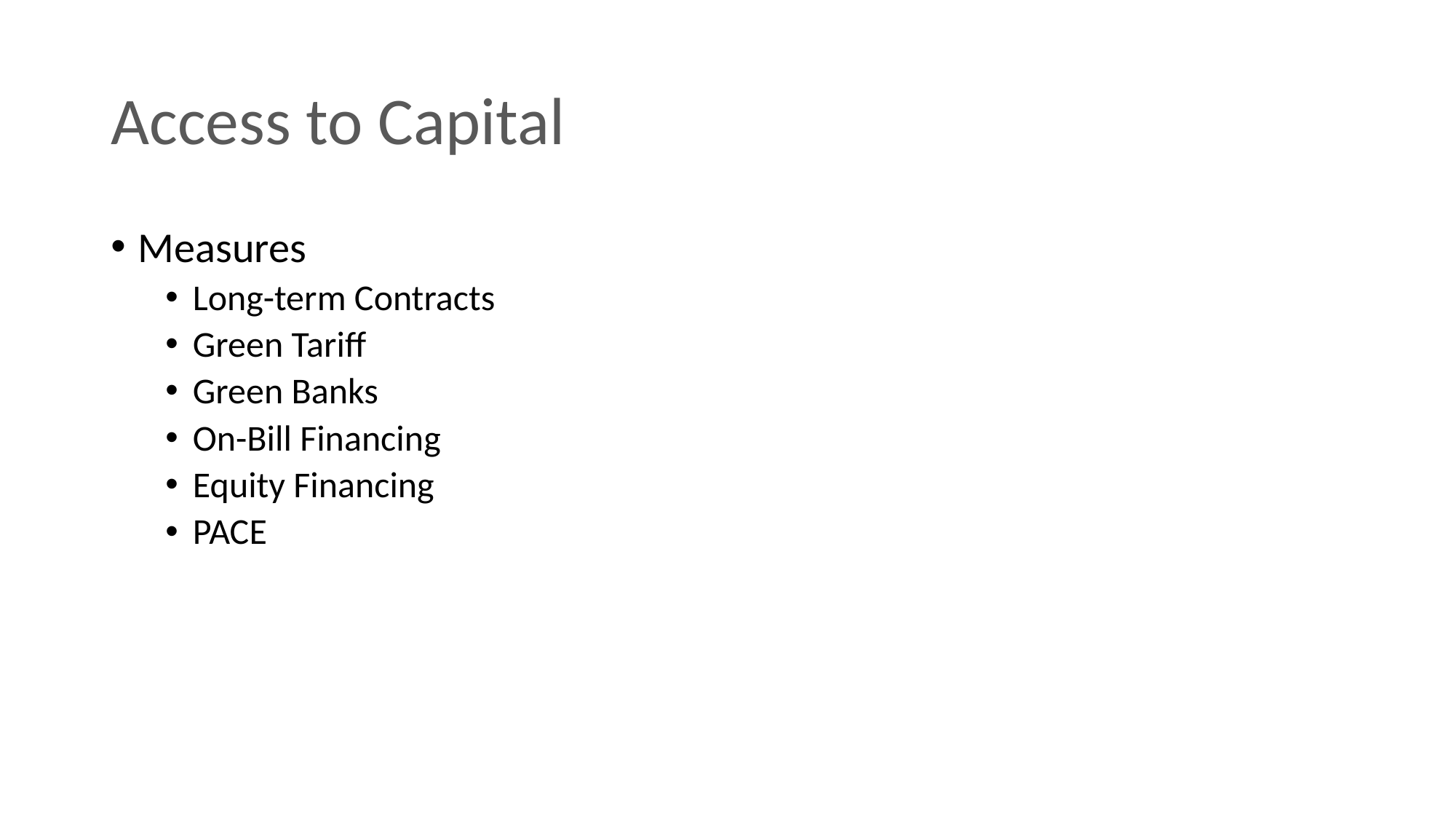

# Access to Capital

Measures
Long-term Contracts
Green Tariff
Green Banks
On-Bill Financing
Equity Financing
PACE